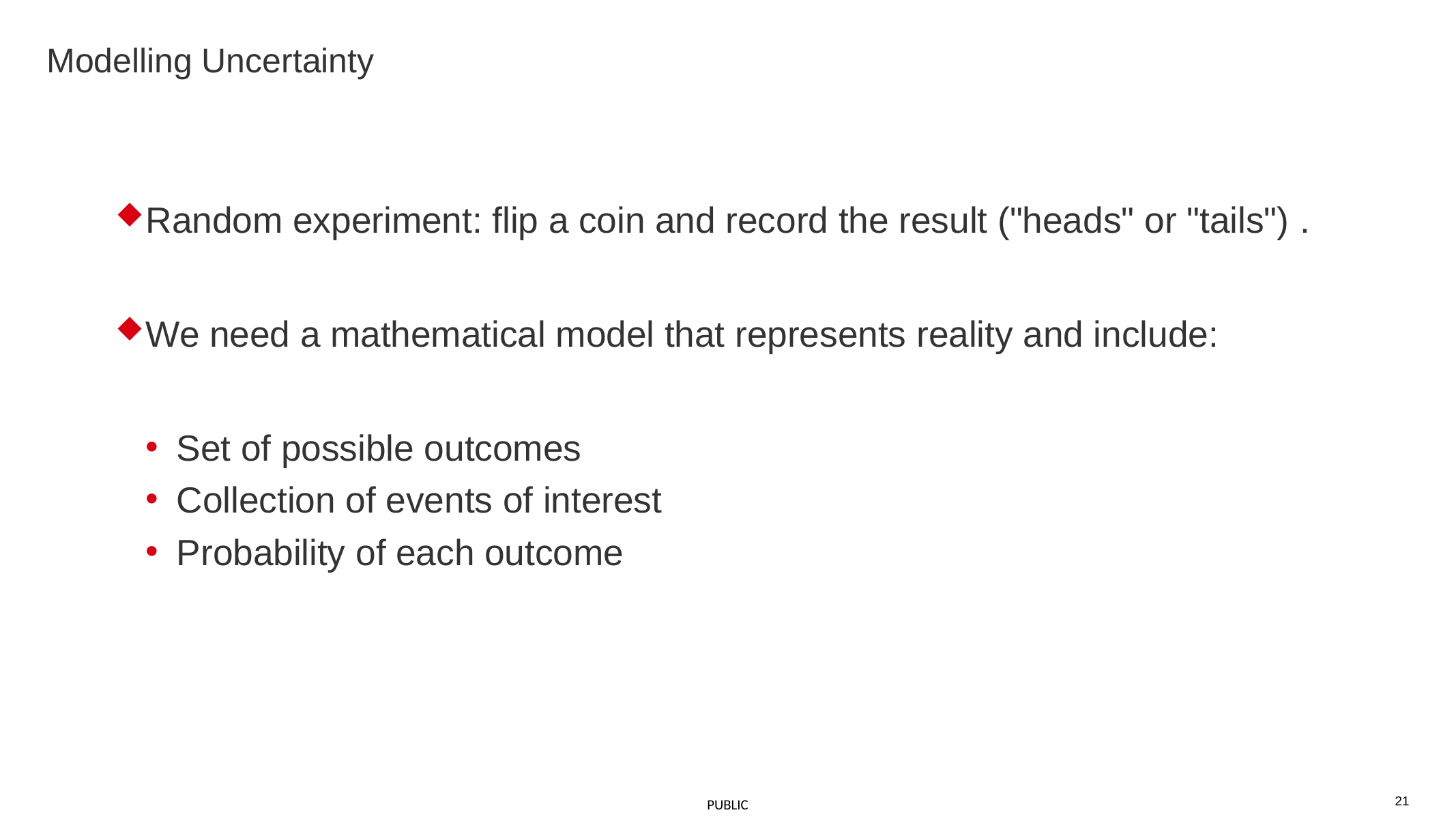

# Modelling Uncertainty

Random experiment: flip a coin and record the result ("heads" or "tails") .

We need a mathematical model that represents reality and include:

Set of possible outcomes
Collection of events of interest
Probability of each outcome